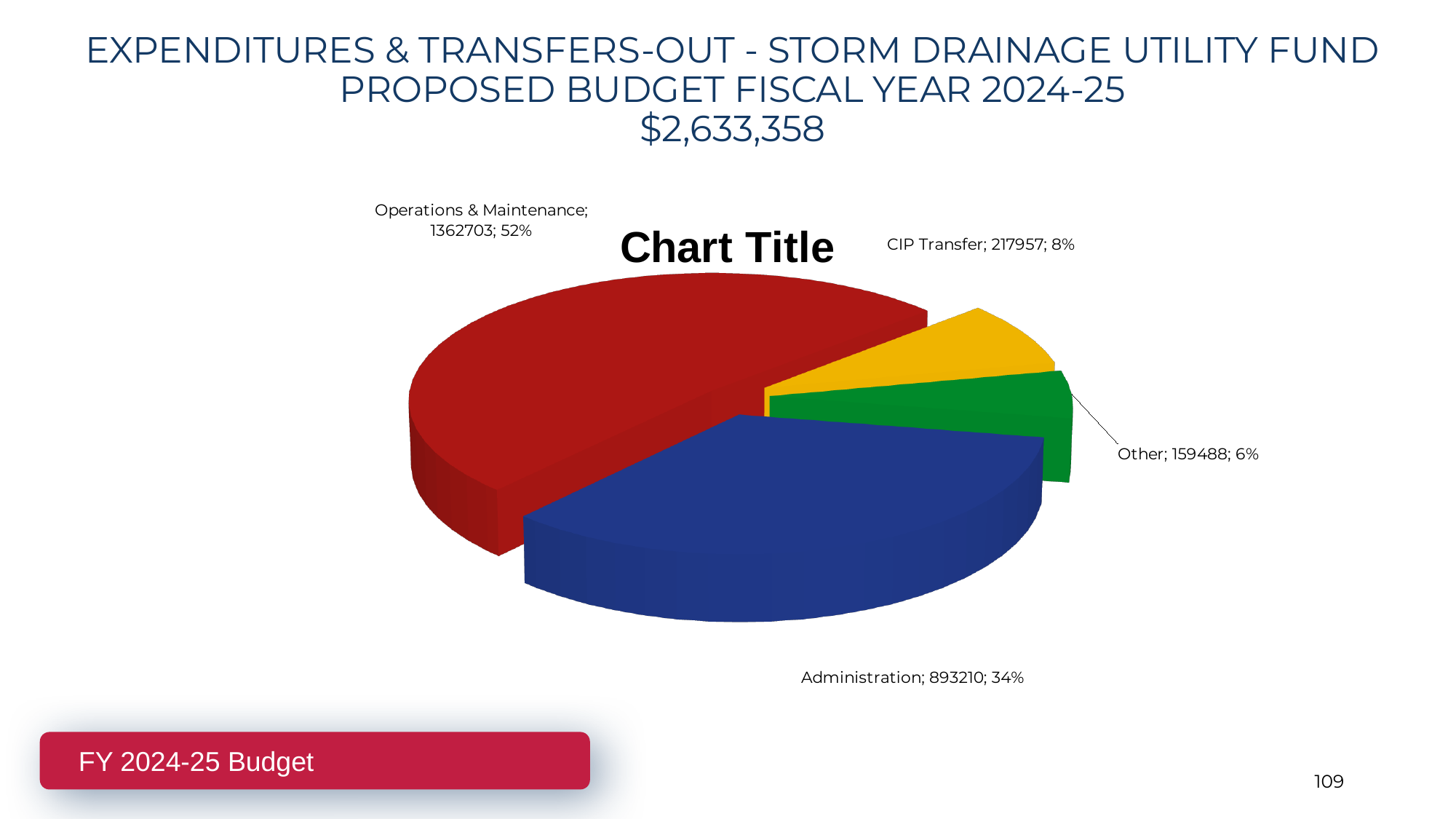

# EXPENDITURES & TRANSFERS-OUT - STORM DRAINAGE UTILITY FUND PROPOSED BUDGET FISCAL YEAR 2024-25 $2,633,358

[unsupported chart]

FY 2024-25 Budget

FY 2024-25 Budget
109